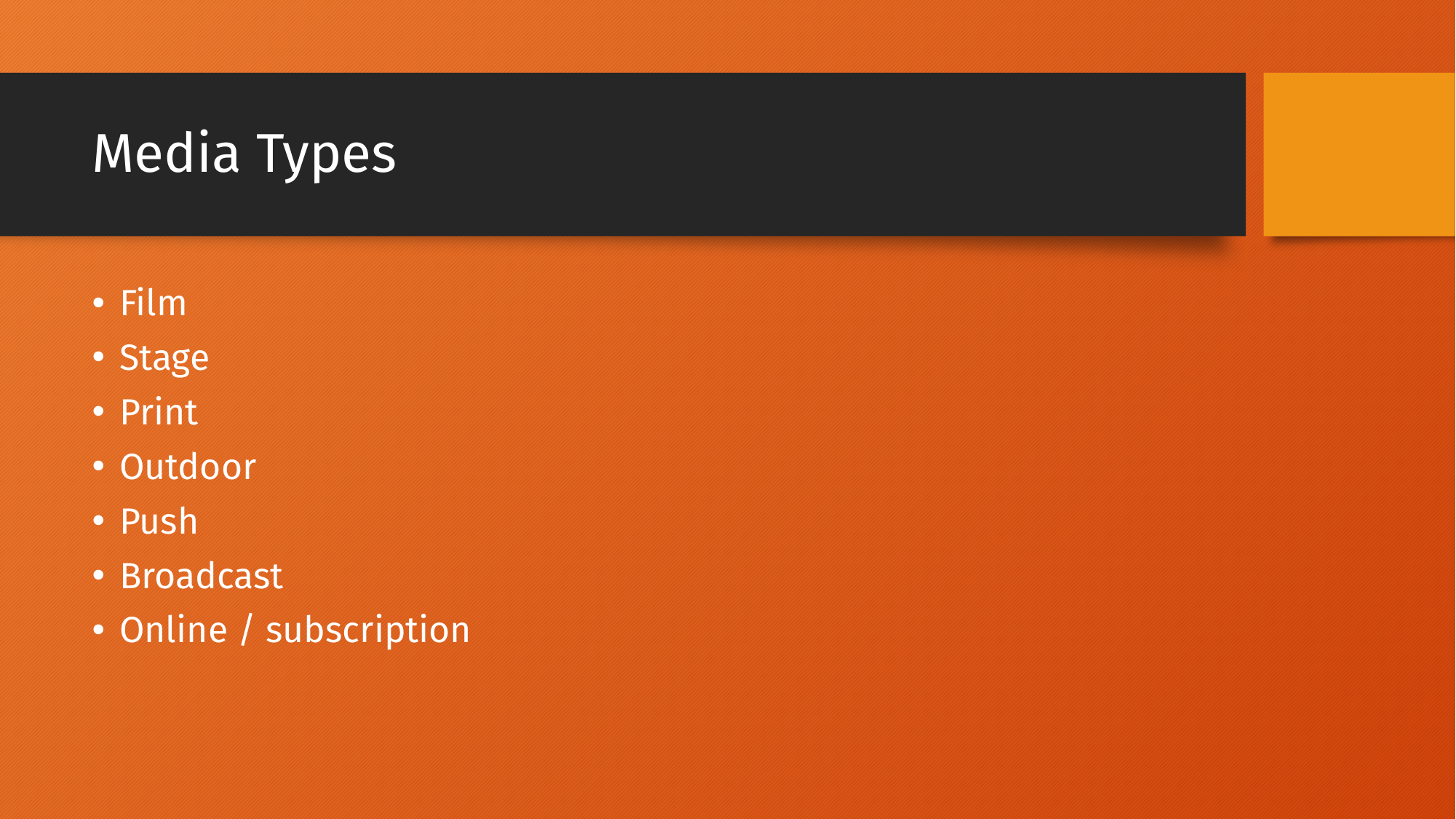

# Media Types
Film
Stage
Print
Outdoor
Push
Broadcast
Online / subscription